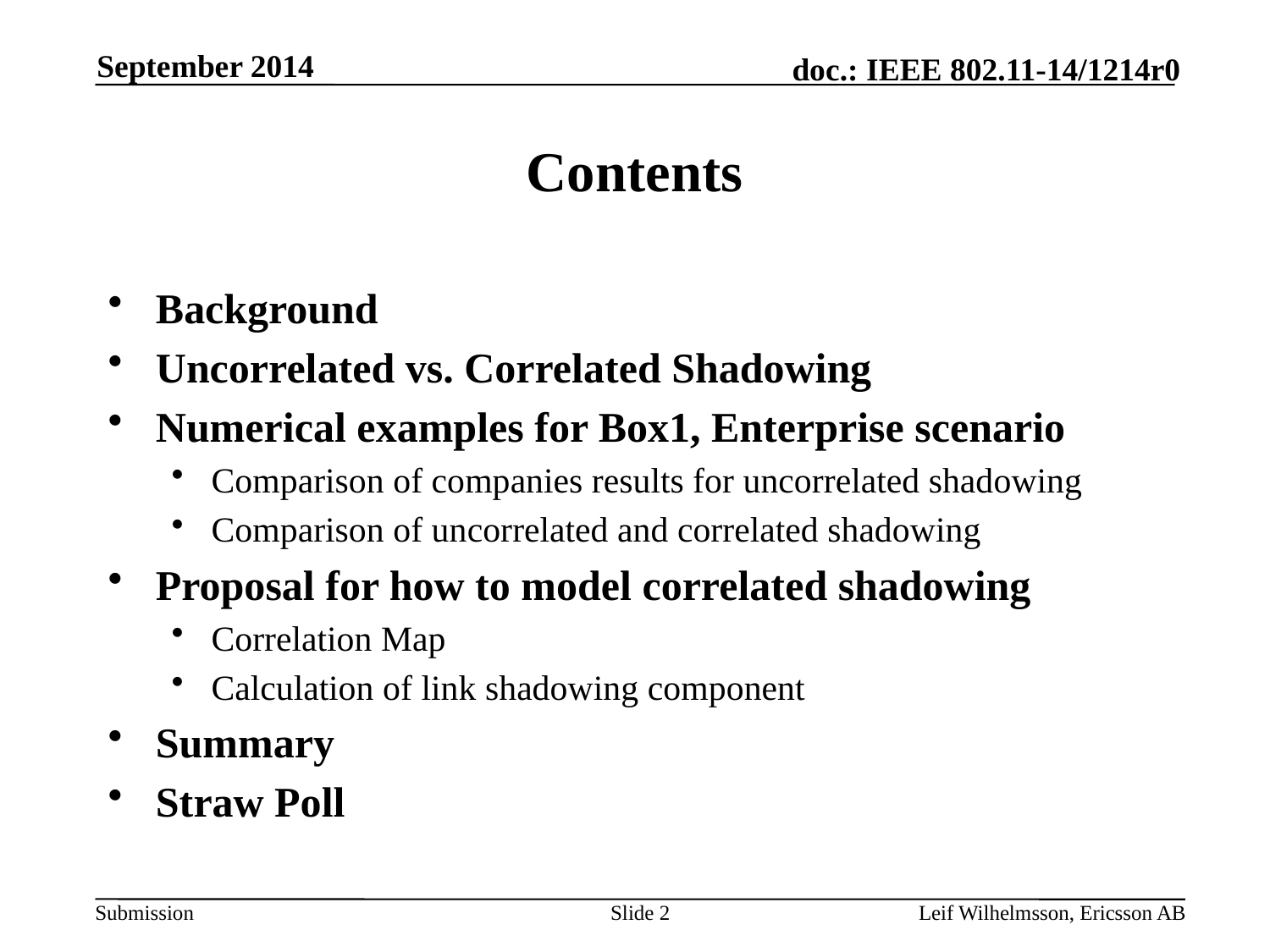

September 2014
# Contents
Background
Uncorrelated vs. Correlated Shadowing
Numerical examples for Box1, Enterprise scenario
Comparison of companies results for uncorrelated shadowing
Comparison of uncorrelated and correlated shadowing
Proposal for how to model correlated shadowing
Correlation Map
Calculation of link shadowing component
Summary
Straw Poll
Slide 2
Leif Wilhelmsson, Ericsson AB